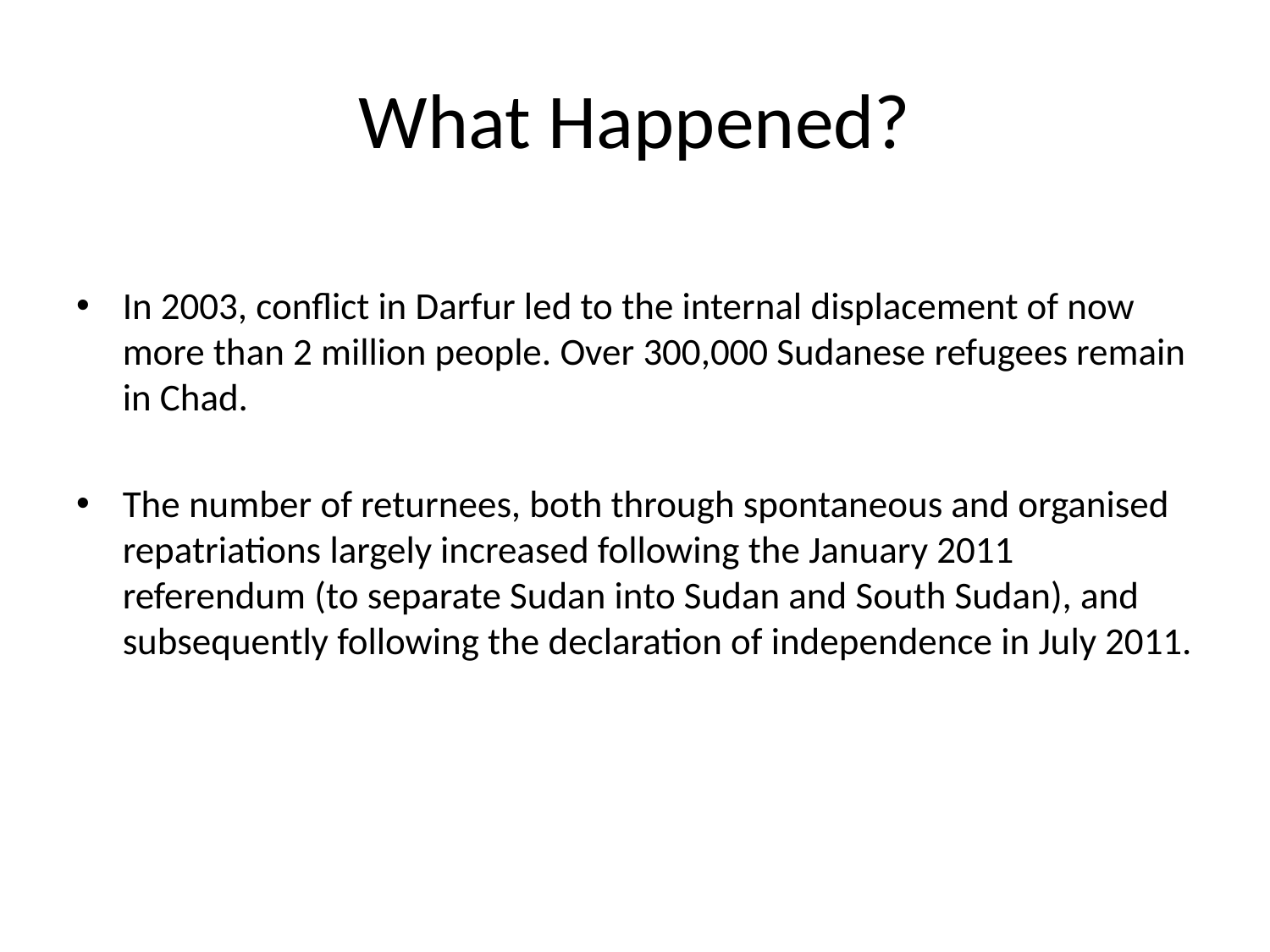

# What Happened?

In 2003, conflict in Darfur led to the internal displacement of now more than 2 million people. Over 300,000 Sudanese refugees remain in Chad.

The number of returnees, both through spontaneous and organised repatriations largely increased following the January 2011 referendum (to separate Sudan into Sudan and South Sudan), and subsequently following the declaration of independence in July 2011.